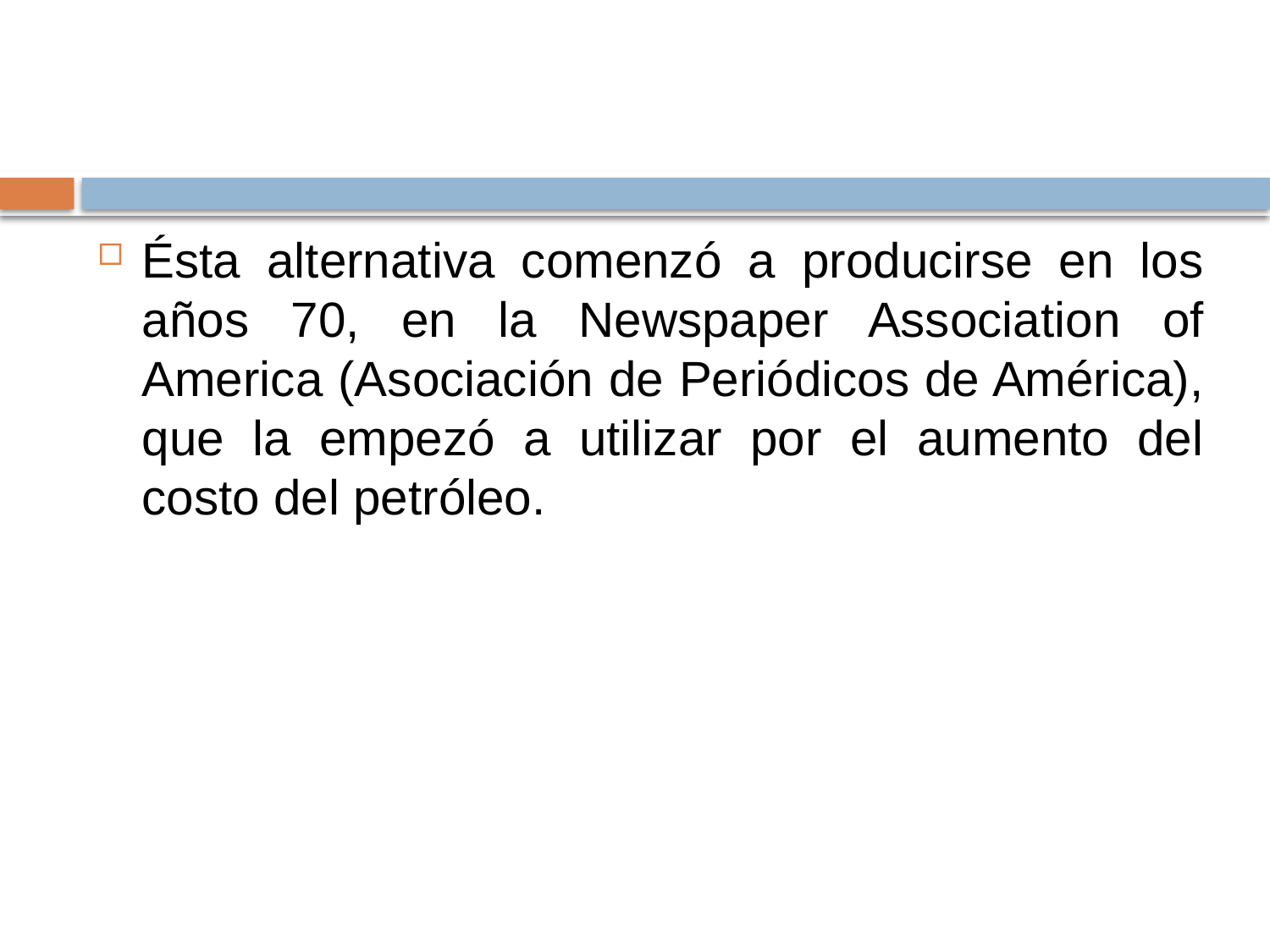

#
Ésta alternativa comenzó a producirse en los años 70, en la Newspaper Association of America (Asociación de Periódicos de América), que la empezó a utilizar por el aumento del costo del petróleo.